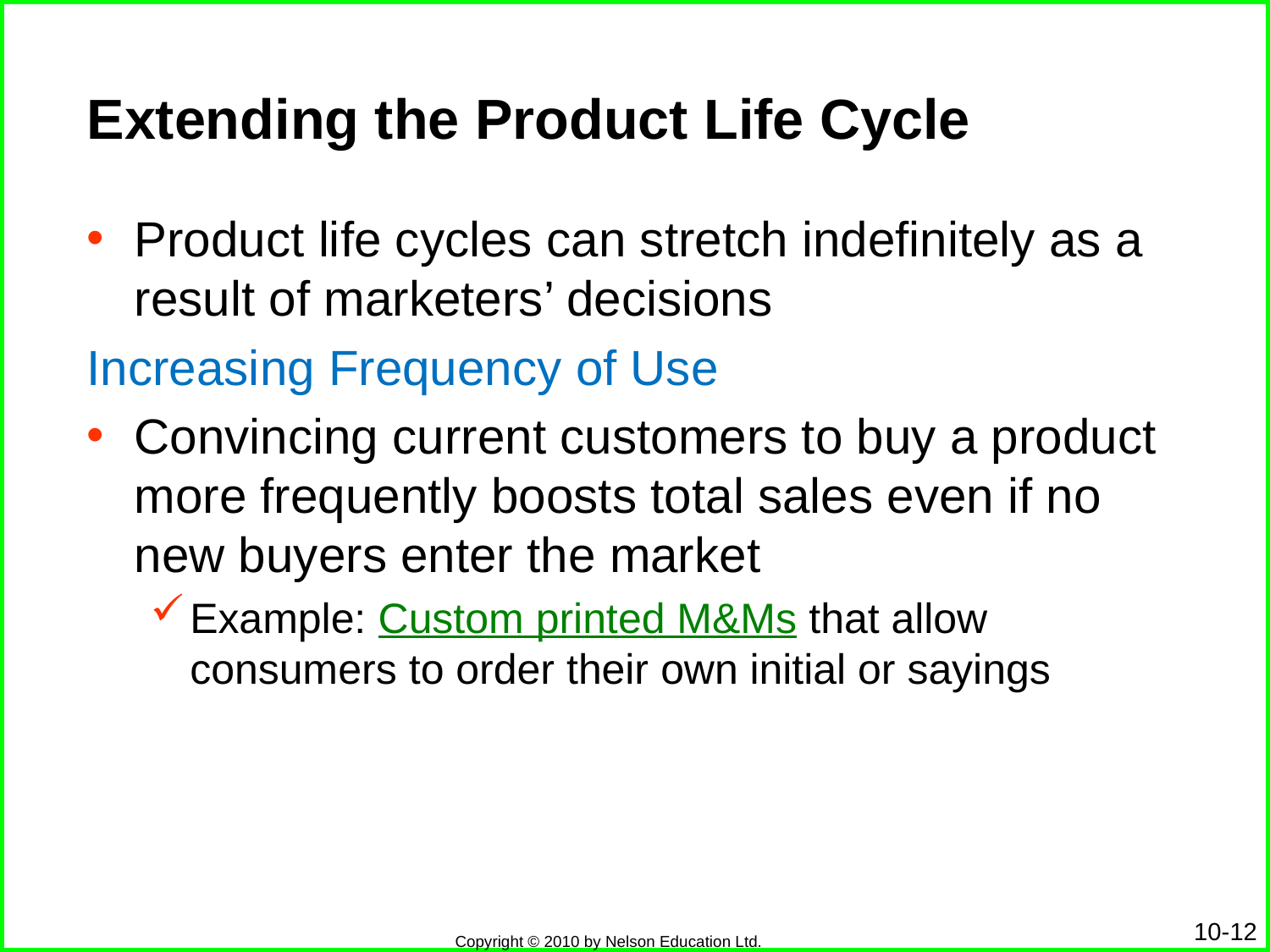

# Extending the Product Life Cycle
Product life cycles can stretch indefinitely as a result of marketers’ decisions
Increasing Frequency of Use
Convincing current customers to buy a product more frequently boosts total sales even if no new buyers enter the market
Example: Custom printed M&Ms that allow consumers to order their own initial or sayings
10-12